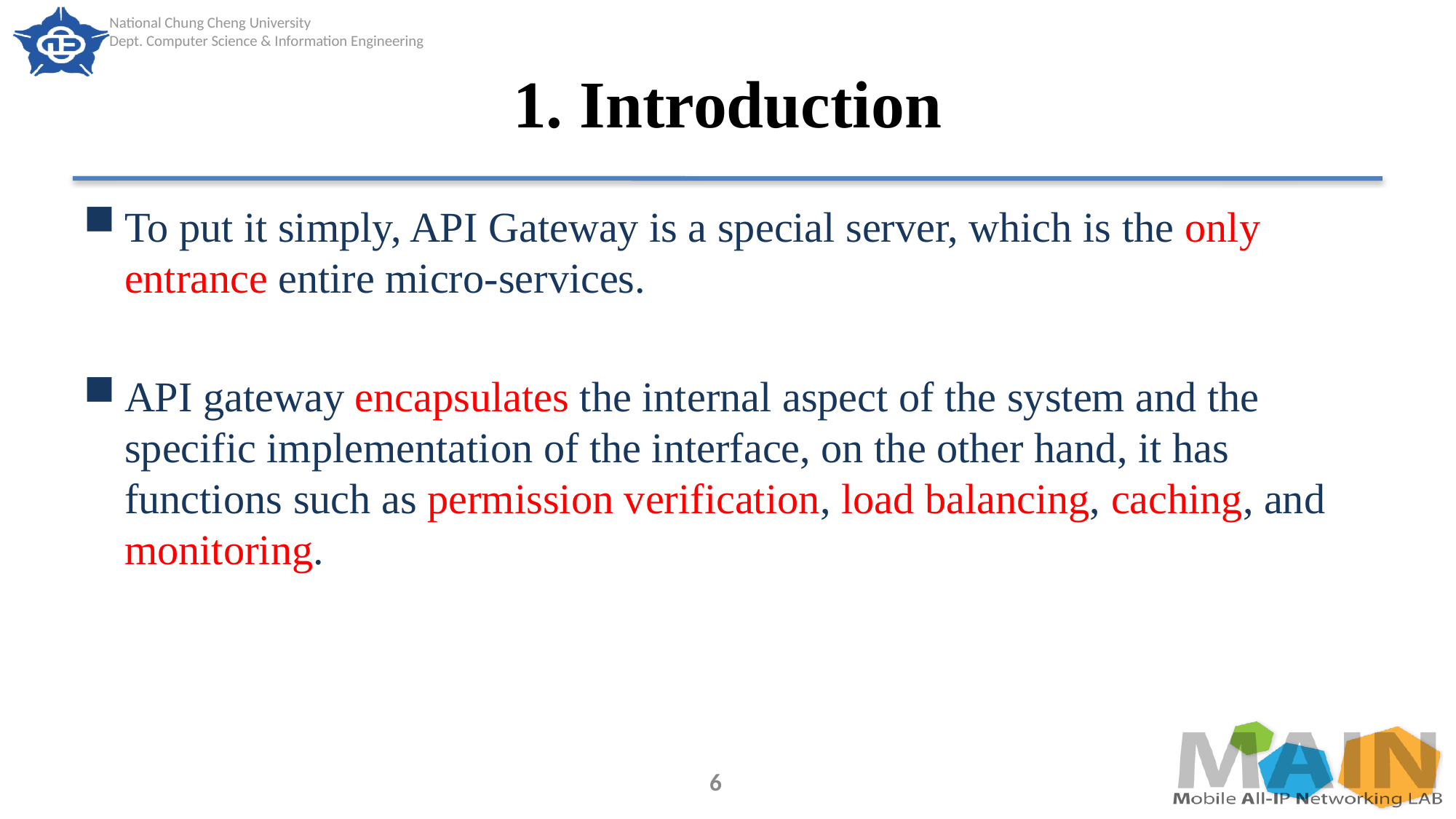

# 1. Introduction
To put it simply, API Gateway is a special server, which is the only entrance entire micro-services.

API gateway encapsulates the internal aspect of the system and the specific implementation of the interface, on the other hand, it has functions such as permission verification, load balancing, caching, and monitoring.
6